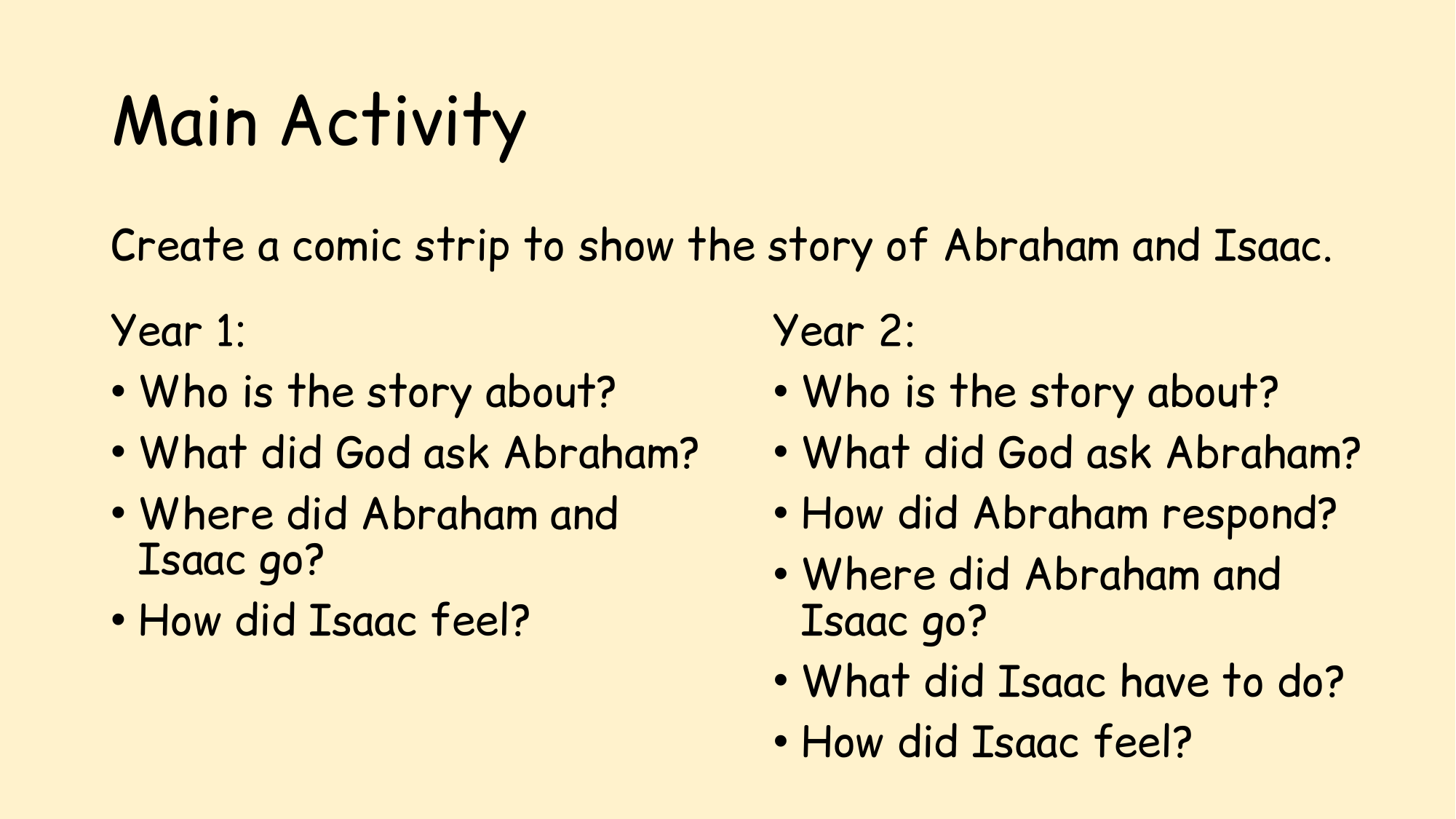

# Main Activity
Create a comic strip to show the story of Abraham and Isaac.

Year 2:
Who is the story about?
What did God ask Abraham?
How did Abraham respond?
Where did Abraham and Isaac go?
What did Isaac have to do?
How did Isaac feel?

Year 1:
Who is the story about?
What did God ask Abraham?
Where did Abraham and Isaac go?
How did Isaac feel?